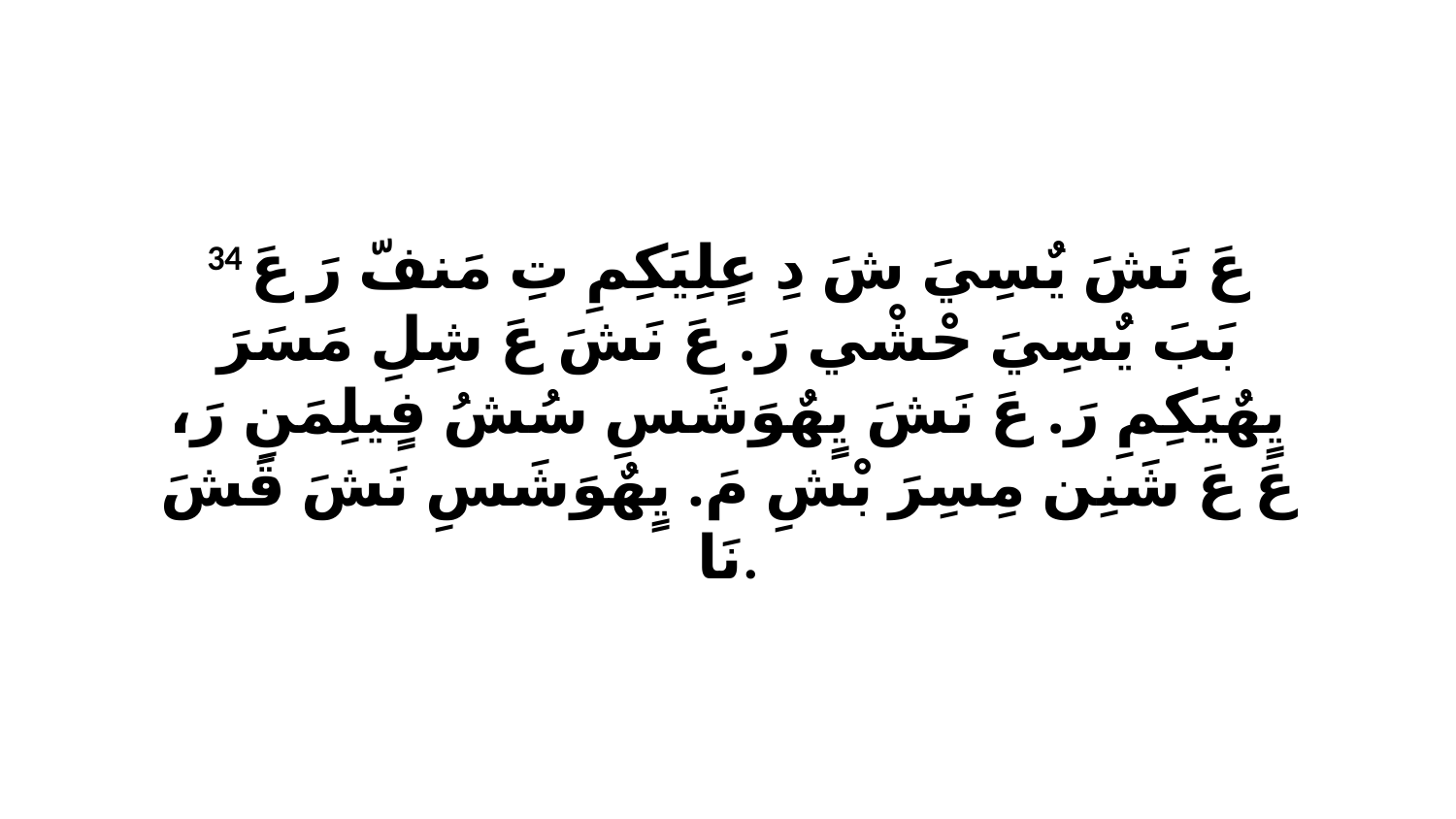

34 عَ نَشَ يٌسِيَ شَ دِ عٍلِيَكِمِ تِ مَنفّ رَ عَ بَبَ يٌسِيَ حْشْي رَ. عَ نَشَ عَ شِلِ مَسَرَ يٍهٌيَكِمِ رَ. عَ نَشَ يٍهٌوَشَسِ سُشُ فٍيلِمَنِ رَ، عَ عَ شَنِن مِسِرَ بْشِ مَ. يٍهٌوَشَسِ نَشَ قَشَ نَا.